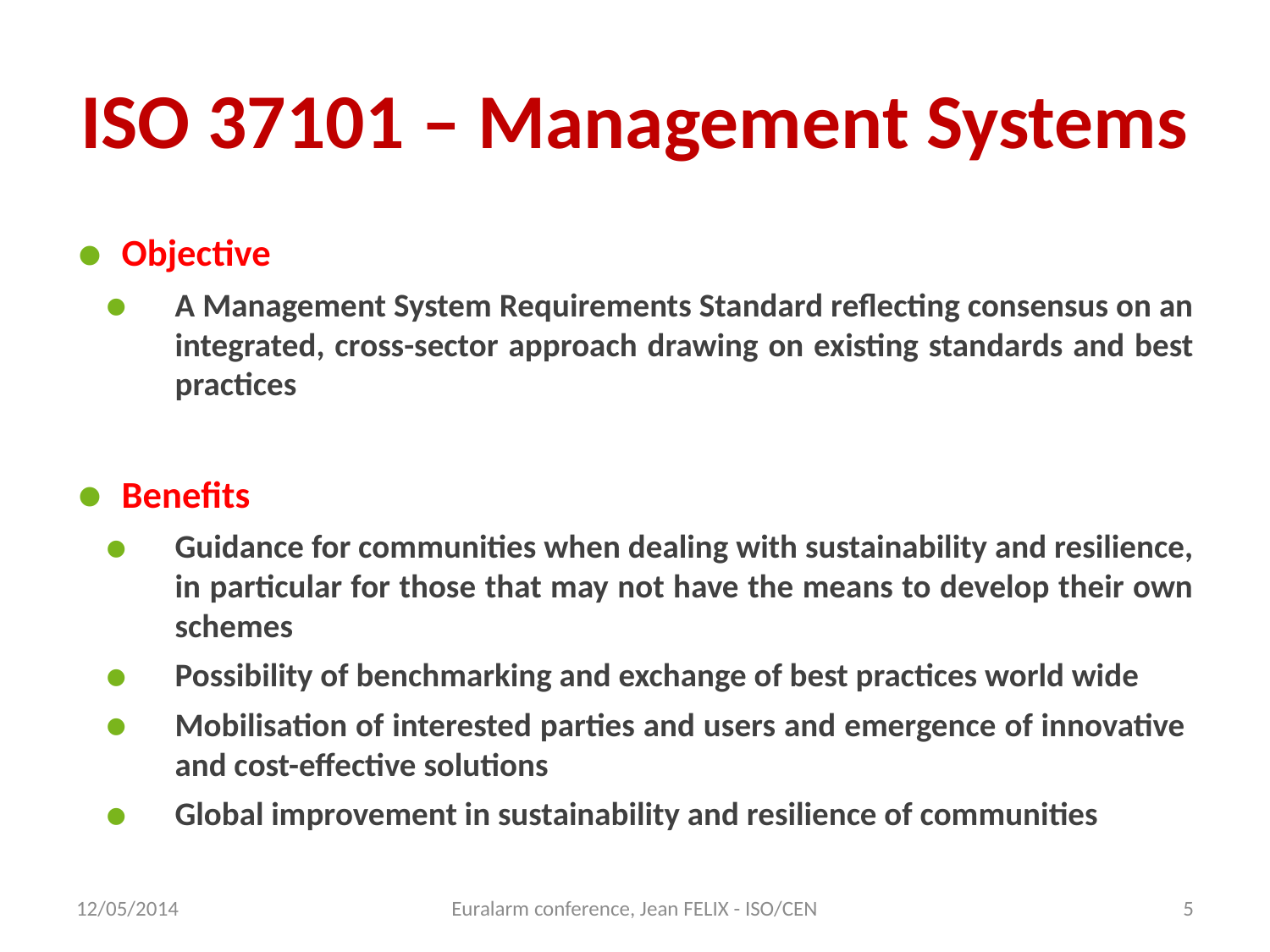

# ISO 37101 – Management Systems
Objective
A Management System Requirements Standard reflecting consensus on an integrated, cross-sector approach drawing on existing standards and best practices

Benefits
Guidance for communities when dealing with sustainability and resilience, in particular for those that may not have the means to develop their own schemes
Possibility of benchmarking and exchange of best practices world wide
Mobilisation of interested parties and users and emergence of innovative
and cost-effective solutions
Global improvement in sustainability and resilience of communities

12/05/2014
Euralarm conference, Jean FELIX - ISO/CEN
5